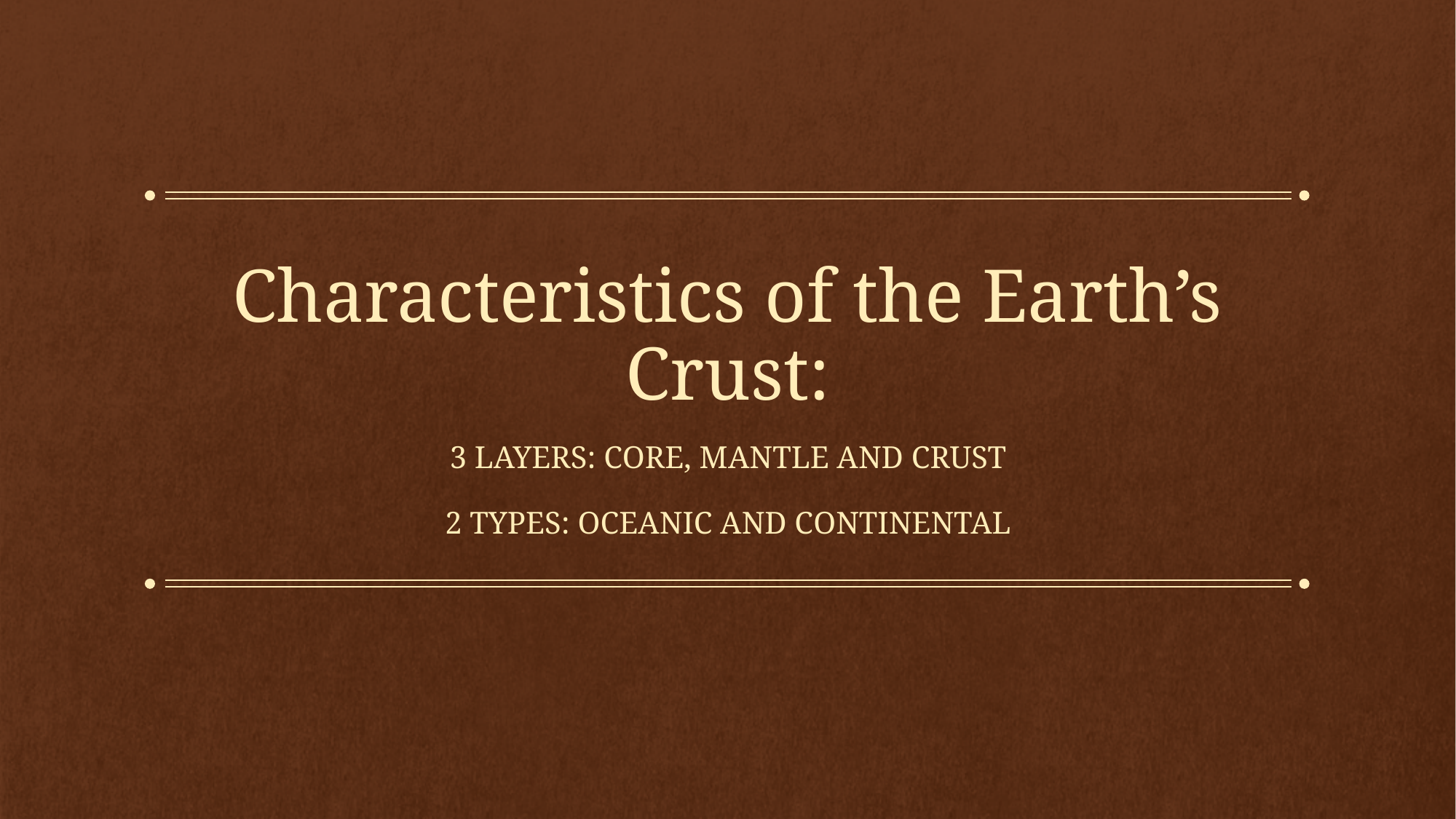

# Characteristics of the Earth’s Crust:
3 Layers: Core, Mantle and Crust

2 types: Oceanic and continental